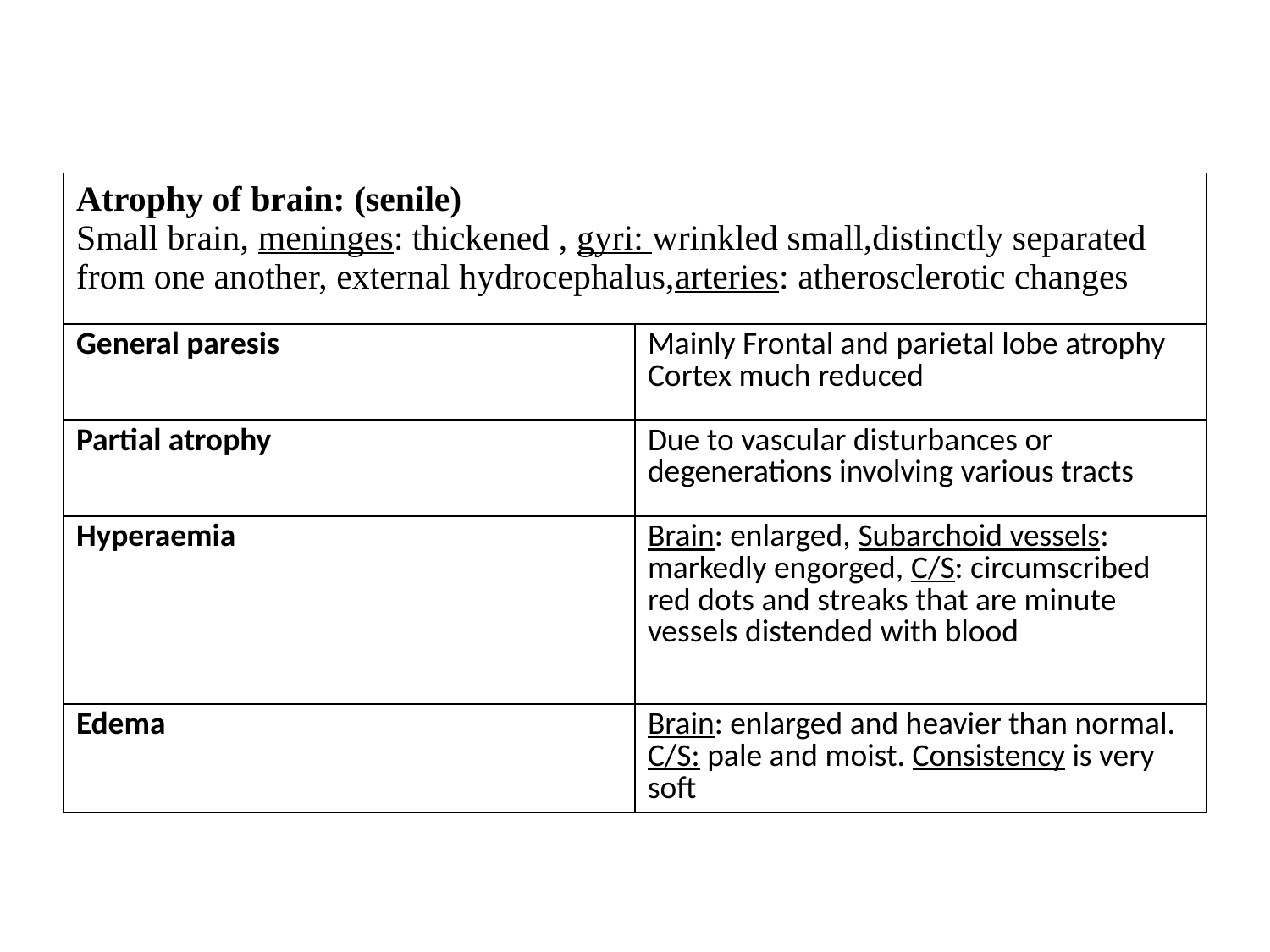

#
| Atrophy of brain: (senile) Small brain, meninges: thickened , gyri: wrinkled small,distinctly separated from one another, external hydrocephalus,arteries: atherosclerotic changes |  |
| --- | --- |
| General paresis | Mainly Frontal and parietal lobe atrophy Cortex much reduced |
| Partial atrophy | Due to vascular disturbances or degenerations involving various tracts |
| Hyperaemia | Brain: enlarged, Subarchoid vessels: markedly engorged, C/S: circumscribed red dots and streaks that are minute vessels distended with blood |
| Edema | Brain: enlarged and heavier than normal. C/S: pale and moist. Consistency is very soft |